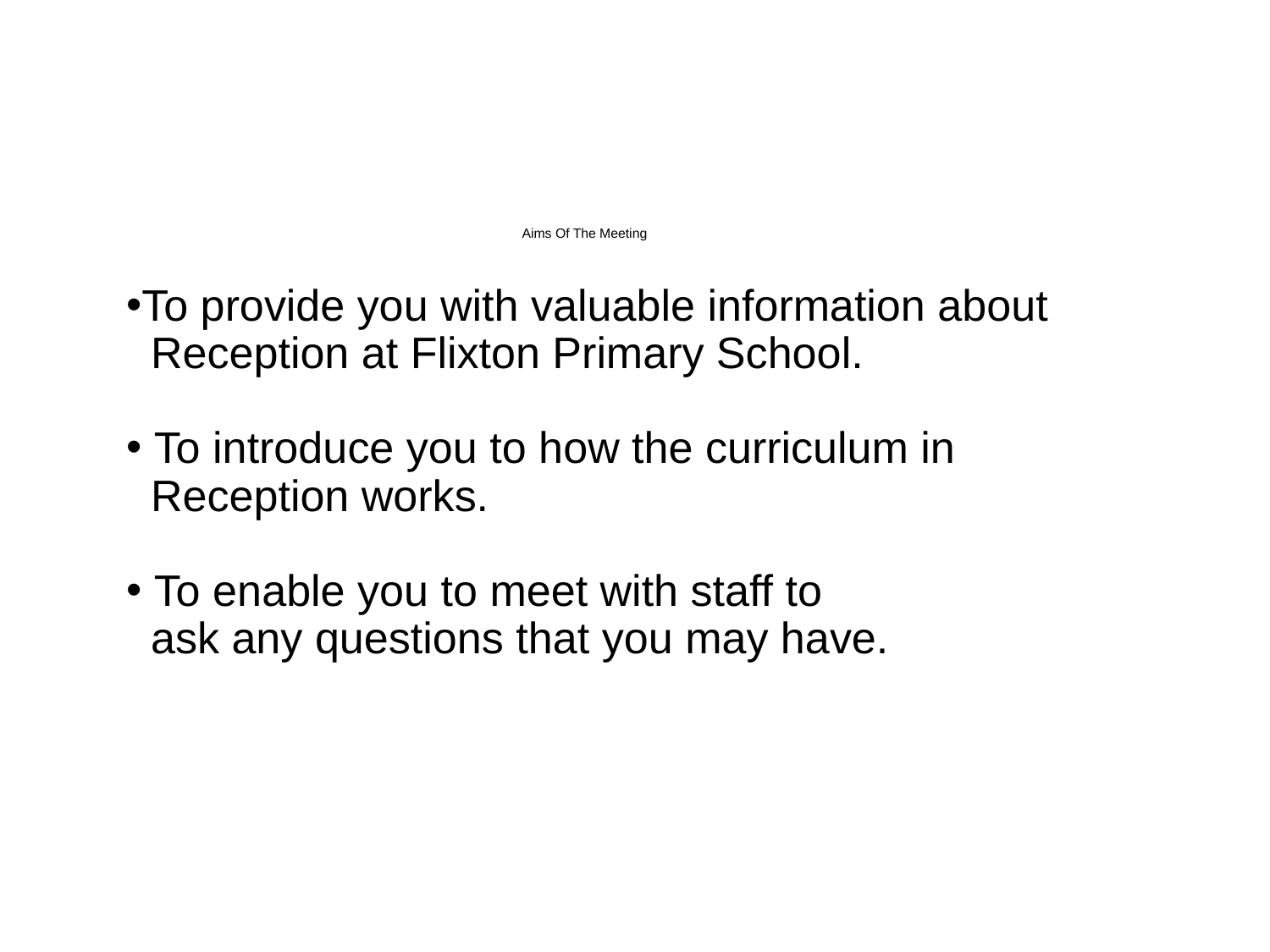

# Aims Of The Meeting

To provide you with valuable information about
  Reception at Flixton Primary School.

 To introduce you to how the curriculum in
  Reception works.

 To enable you to meet with staff to
  ask any questions that you may have.